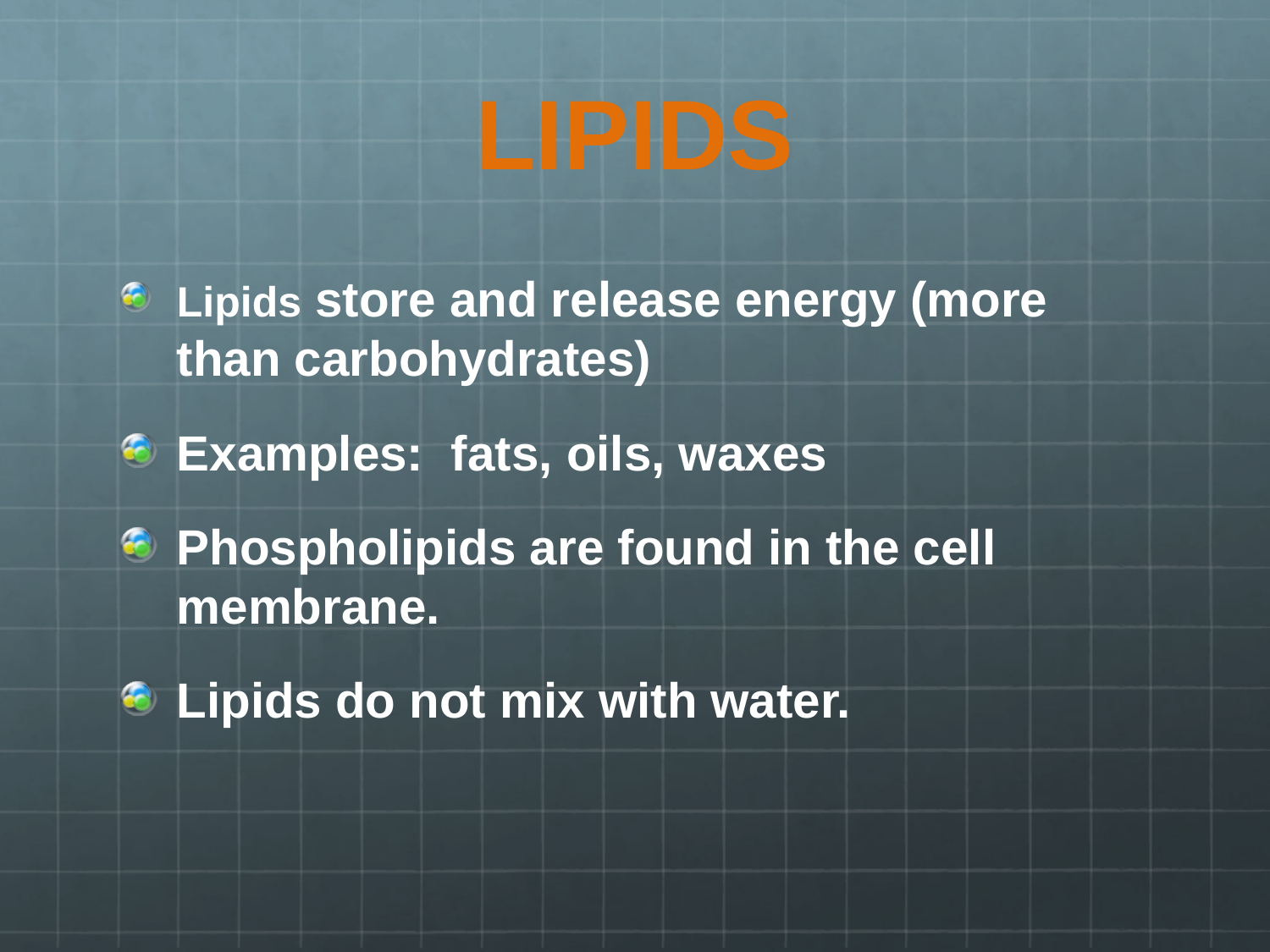

# LIPIDS

Lipids store and release energy (more than carbohydrates)
Examples:  fats, oils, waxes
Phospholipids are found in the cell membrane.
Lipids do not mix with water.